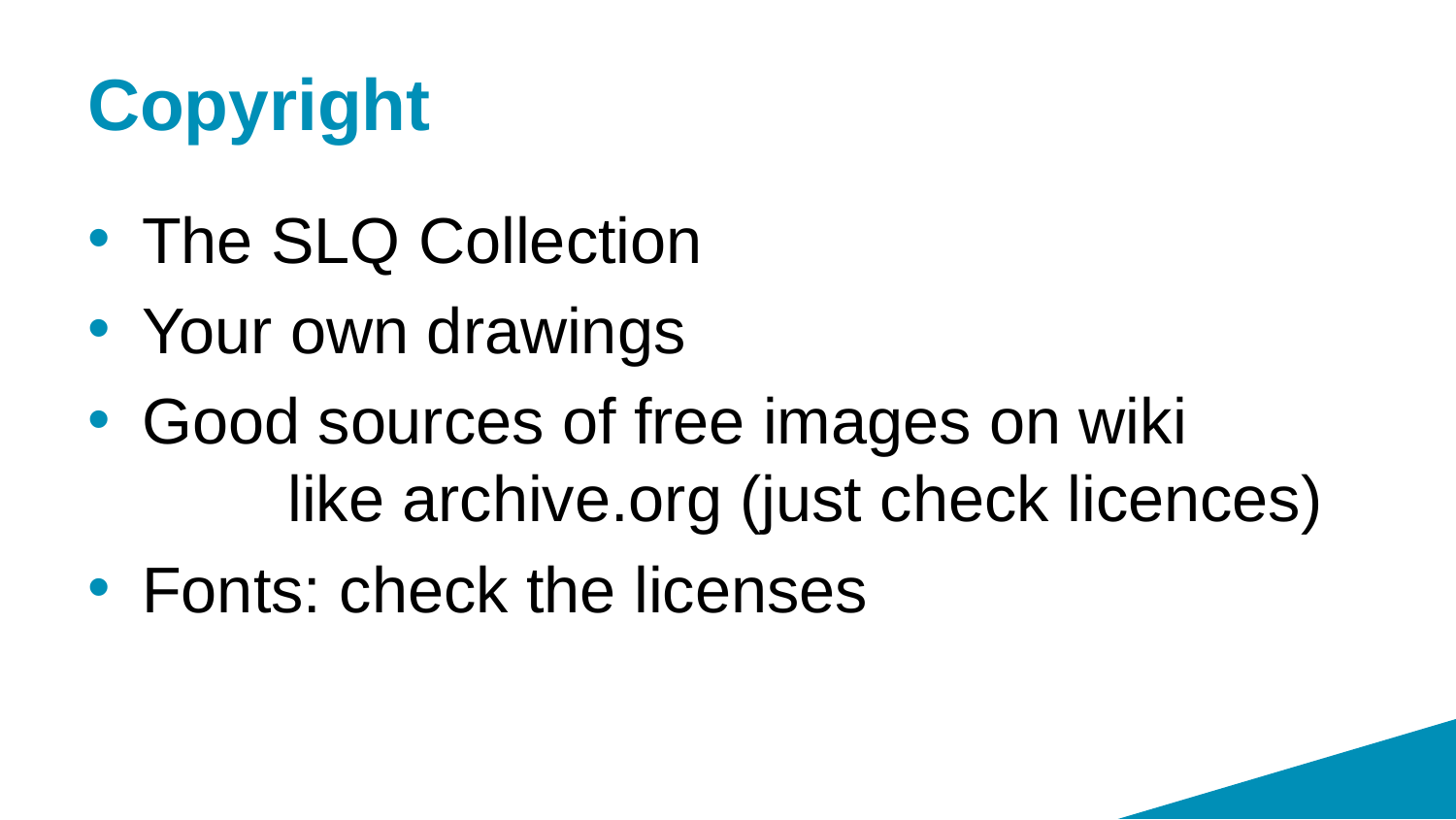

# Copyright
The SLQ Collection
Your own drawings
Good sources of free images on wiki
	like archive.org (just check licences)
Fonts: check the licenses